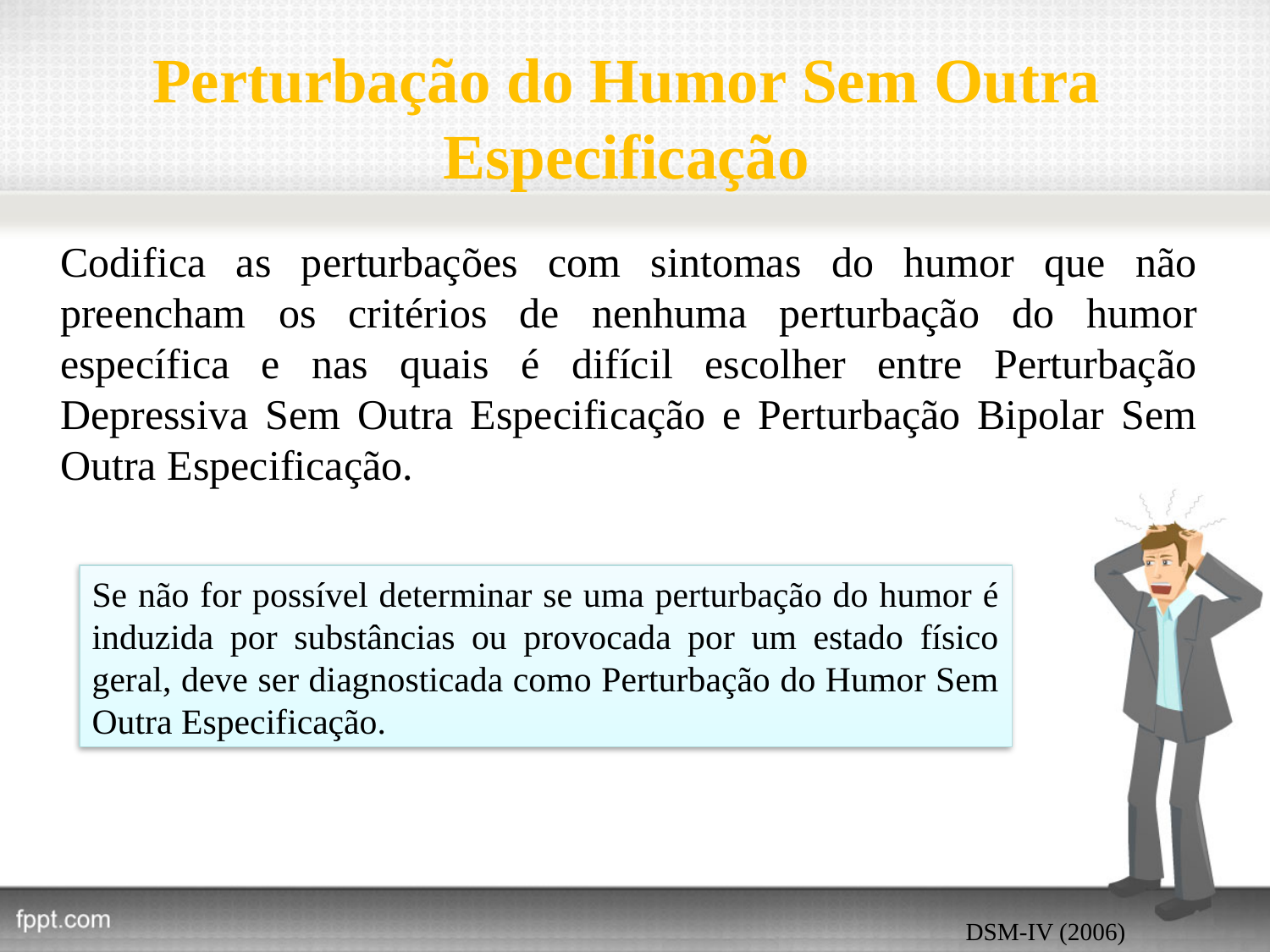

# Perturbação do Humor Sem Outra Especificação
	Codifica as perturbações com sintomas do humor que não preencham os critérios de nenhuma perturbação do humor específica e nas quais é difícil escolher entre Perturbação Depressiva Sem Outra Especificação e Perturbação Bipolar Sem Outra Especificação.

Se não for possível determinar se uma perturbação do humor é induzida por substâncias ou provocada por um estado físico geral, deve ser diagnosticada como Perturbação do Humor Sem Outra Especificação.
DSM-IV (2006)